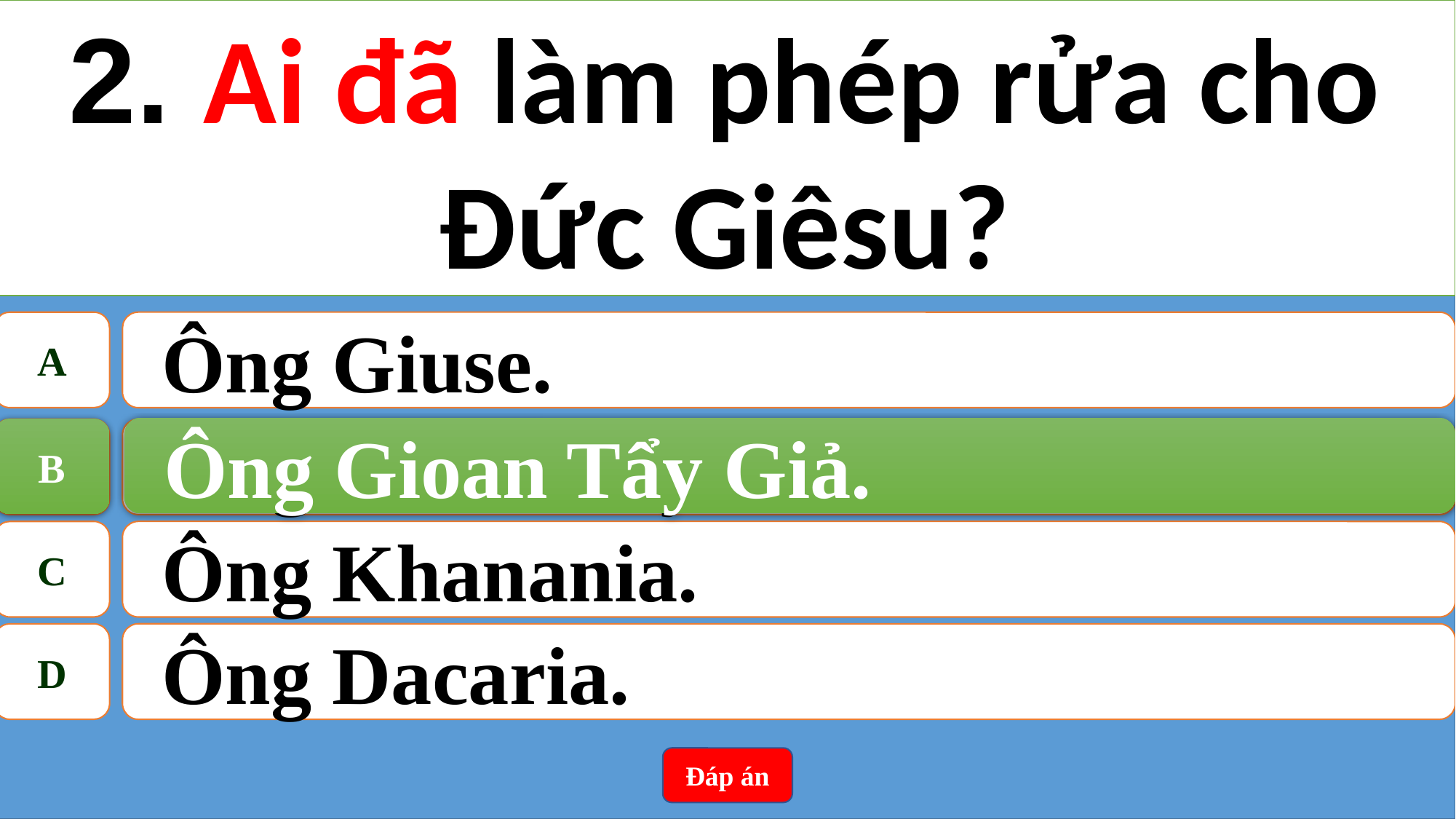

2. Ai đã làm phép rửa cho Đức Giêsu?
A
Ông Giuse.
Ông Gioan Tẩy Giả.
B
B
Ông Gioan Tẩy Giả.
C
Ông Khanania.
D
Ông Dacaria.
Đáp án